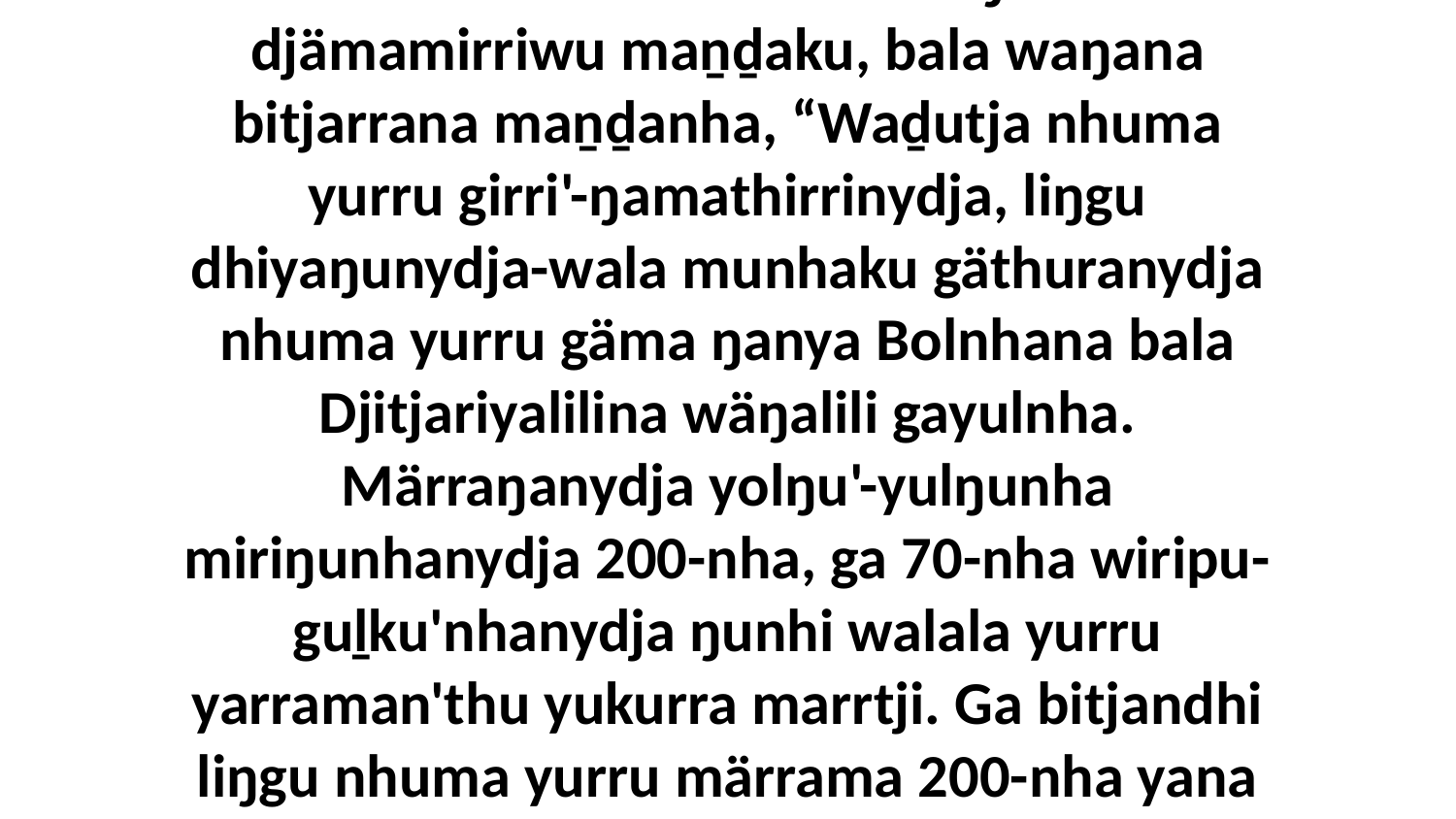

23 Ga ŋayinydja ŋunhi ŋurruŋunydja wal'ŋu miriŋu yolŋu waŋana gawaw'yurruna ŋuriki märrma'wuna nhanukalaŋuwu djämamirriwu maṉḏaku, bala waŋana bitjarrana maṉḏanha, “Waḏutja nhuma yurru girri'-ŋamathirrinydja, liŋgu dhiyaŋunydja-wala munhaku gäthuranydja nhuma yurru gäma ŋanya Bolnhana bala Djitjariyalilina wäŋalili gayulnha. Märraŋanydja yolŋu'-yulŋunha miriŋunhanydja 200-nha, ga 70-nha wiripu-guḻku'nhanydja ŋunhi walala yurru yarraman'thu yukurra marrtji. Ga bitjandhi liŋgu nhuma yurru märrama 200-nha yana garamirrinhanydja yolŋu'-yulŋunha, ga gonha'yundja nhuma yurru dhuwala Djurutjalamdja wäŋa 9-dhu waluyunydja.